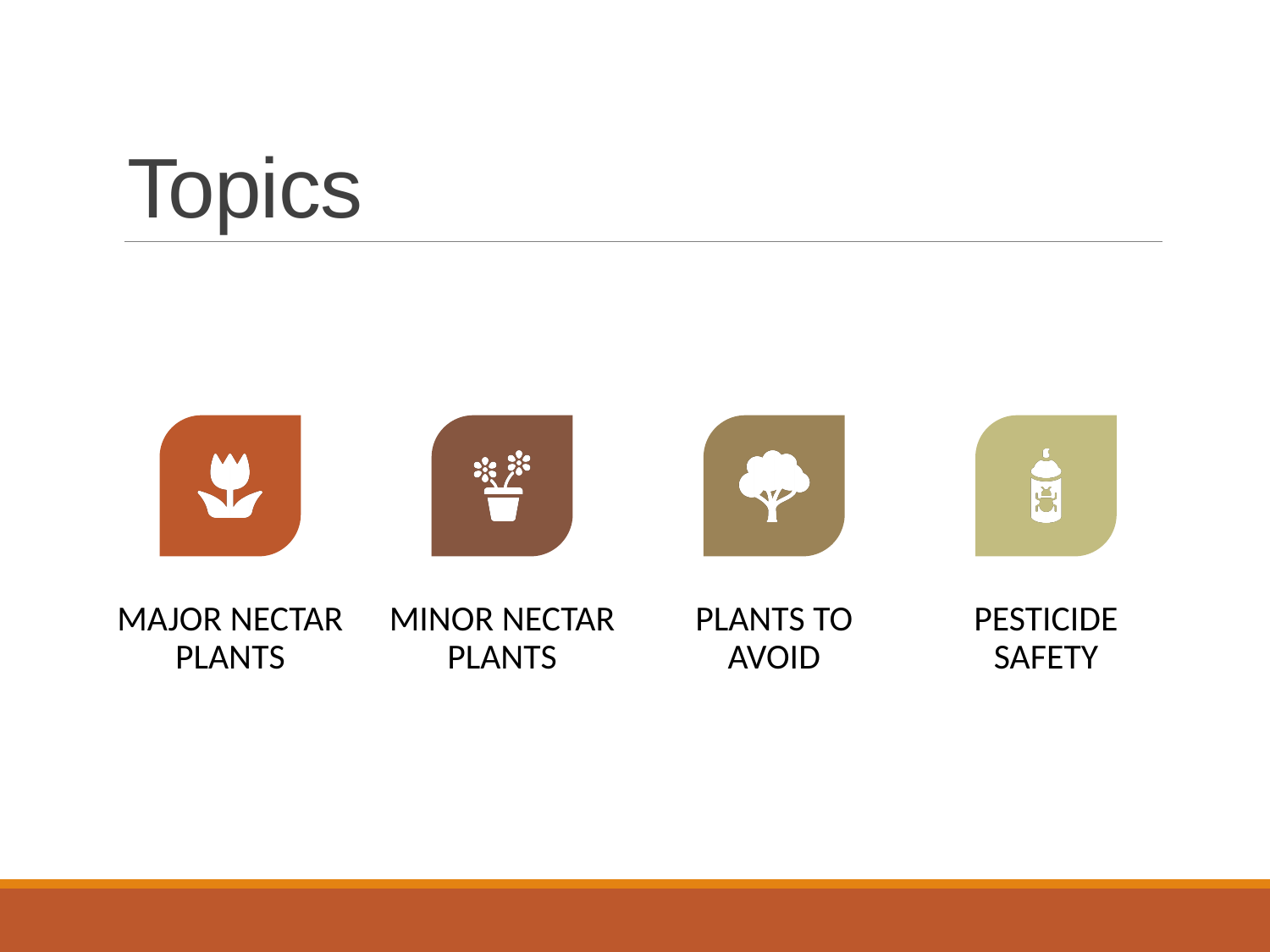

# Topics
Major Nectar Plants
Minor Nectar Plants
Plants to Avoid
Pesticide Safety